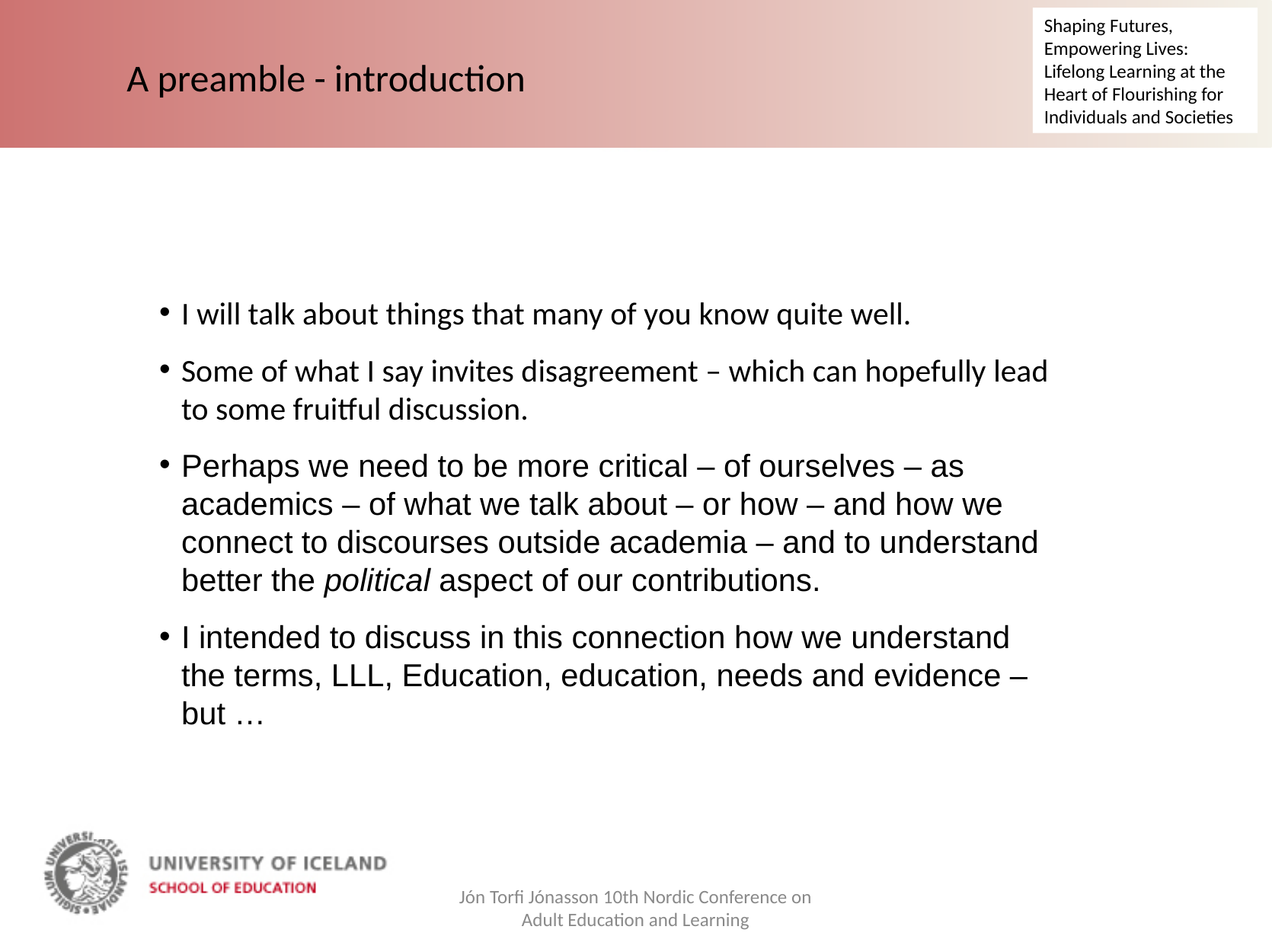

A preamble - introduction
Shaping Futures, Empowering Lives: Lifelong Learning at the Heart of Flourishing for Individuals and Societies
I will talk about things that many of you know quite well.
Some of what I say invites disagreement – which can hopefully lead to some fruitful discussion.
Perhaps we need to be more critical – of ourselves – as academics – of what we talk about – or how – and how we connect to discourses outside academia – and to understand better the political aspect of our contributions.
I intended to discuss in this connection how we understand the terms, LLL, Education, education, needs and evidence – but …
Jón Torfi Jónasson 10th Nordic Conference on Adult Education and Learning